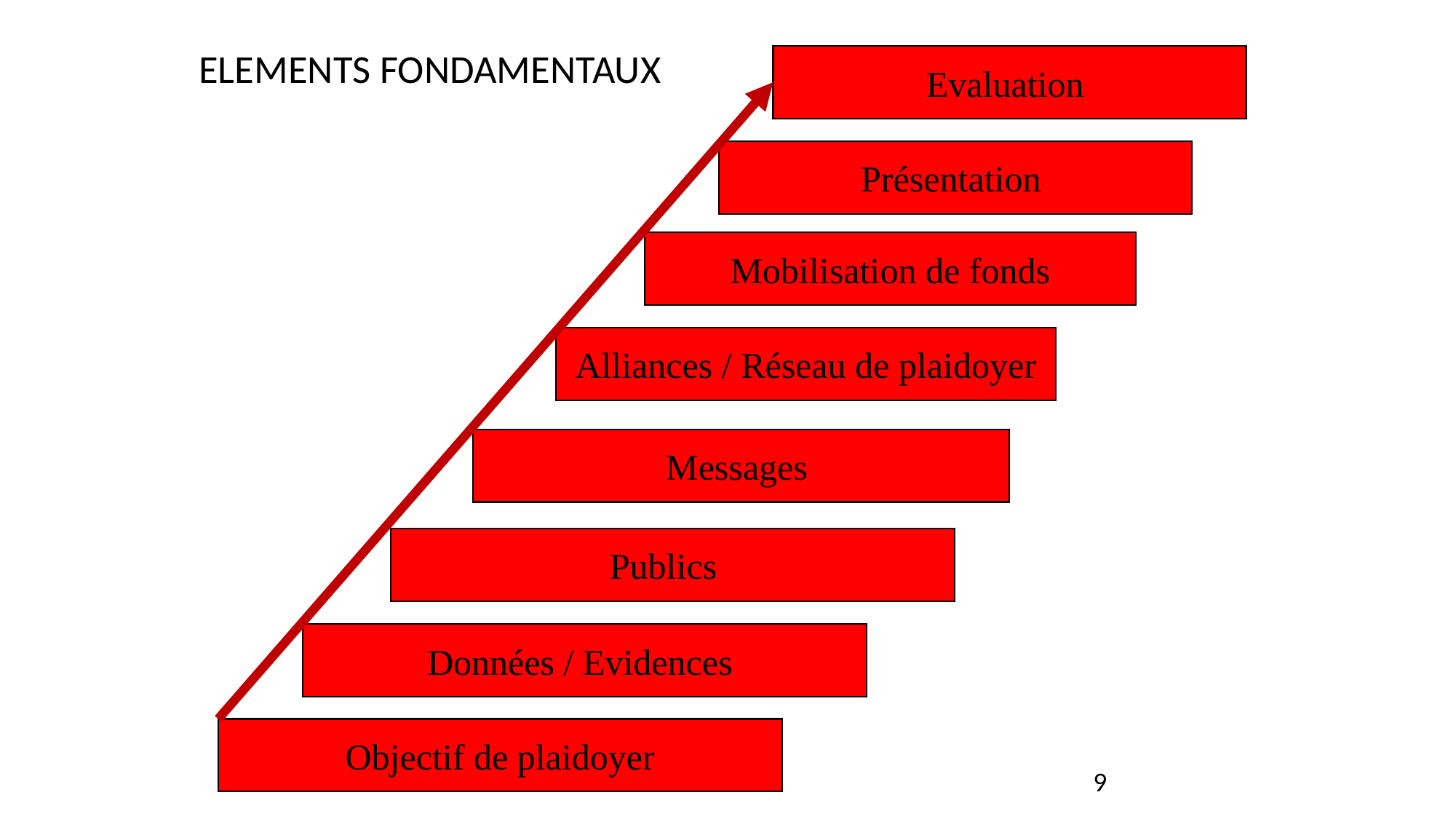

# ELEMENTS FONDAMENTAUX
Evaluation
Présentation
Mobilisation de fonds
Alliances / Réseau de plaidoyer

Messages
Publics
Données / Evidences
Objectif de plaidoyer
9